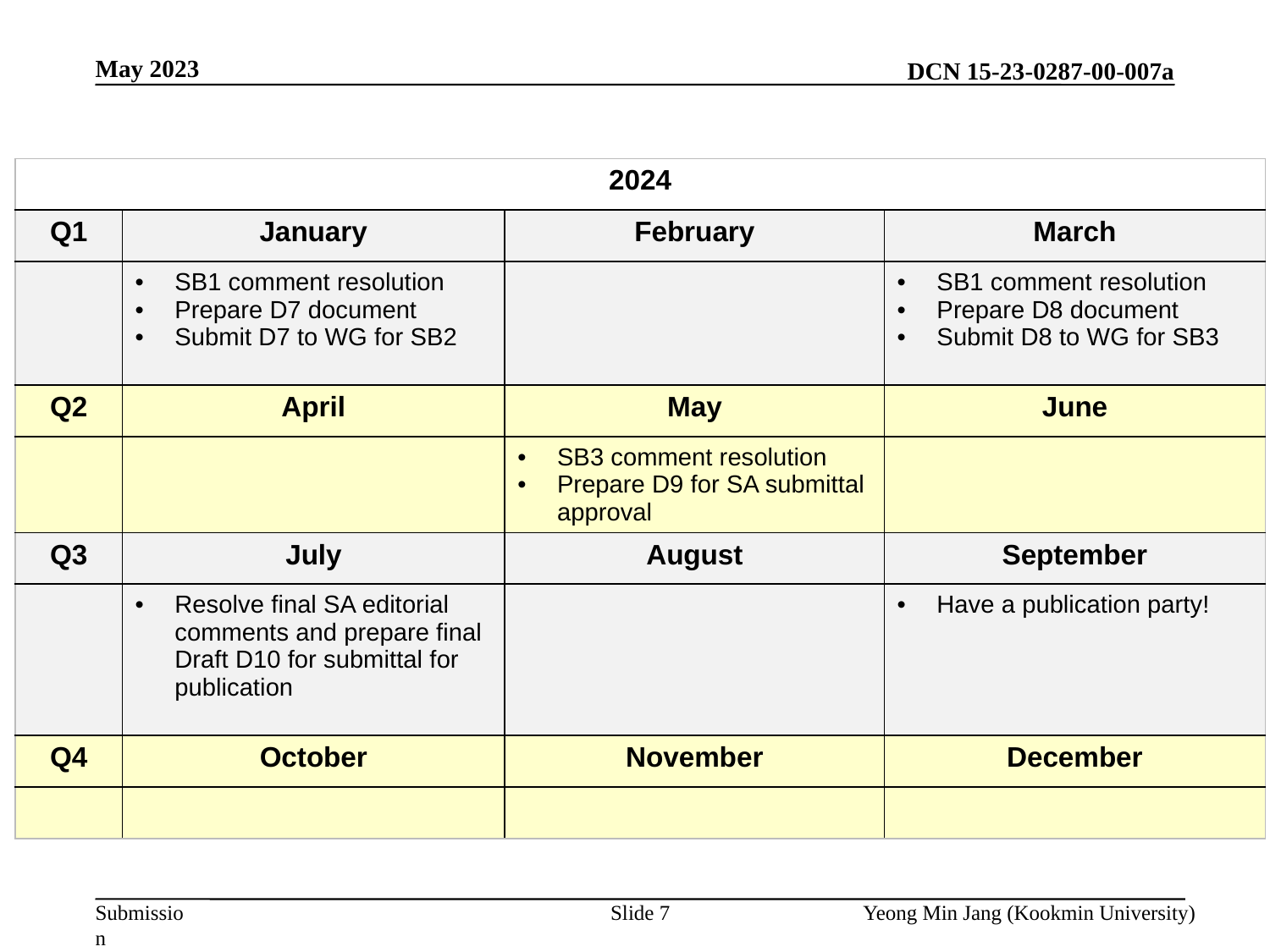

| 2024 |  |  |  |
| --- | --- | --- | --- |
| Q1 | January | February | March |
|  | SB1 comment resolution Prepare D7 document Submit D7 to WG for SB2 |  | SB1 comment resolution Prepare D8 document Submit D8 to WG for SB3 |
| Q2 | April | May | June |
|  |  | SB3 comment resolution Prepare D9 for SA submittal approval |  |
| Q3 | July | August | September |
|  | Resolve final SA editorial comments and prepare final Draft D10 for submittal for publication |  | Have a publication party! |
| Q4 | October | November | December |
|  |  |  |  |
Slide 7
Yeong Min Jang (Kookmin University)